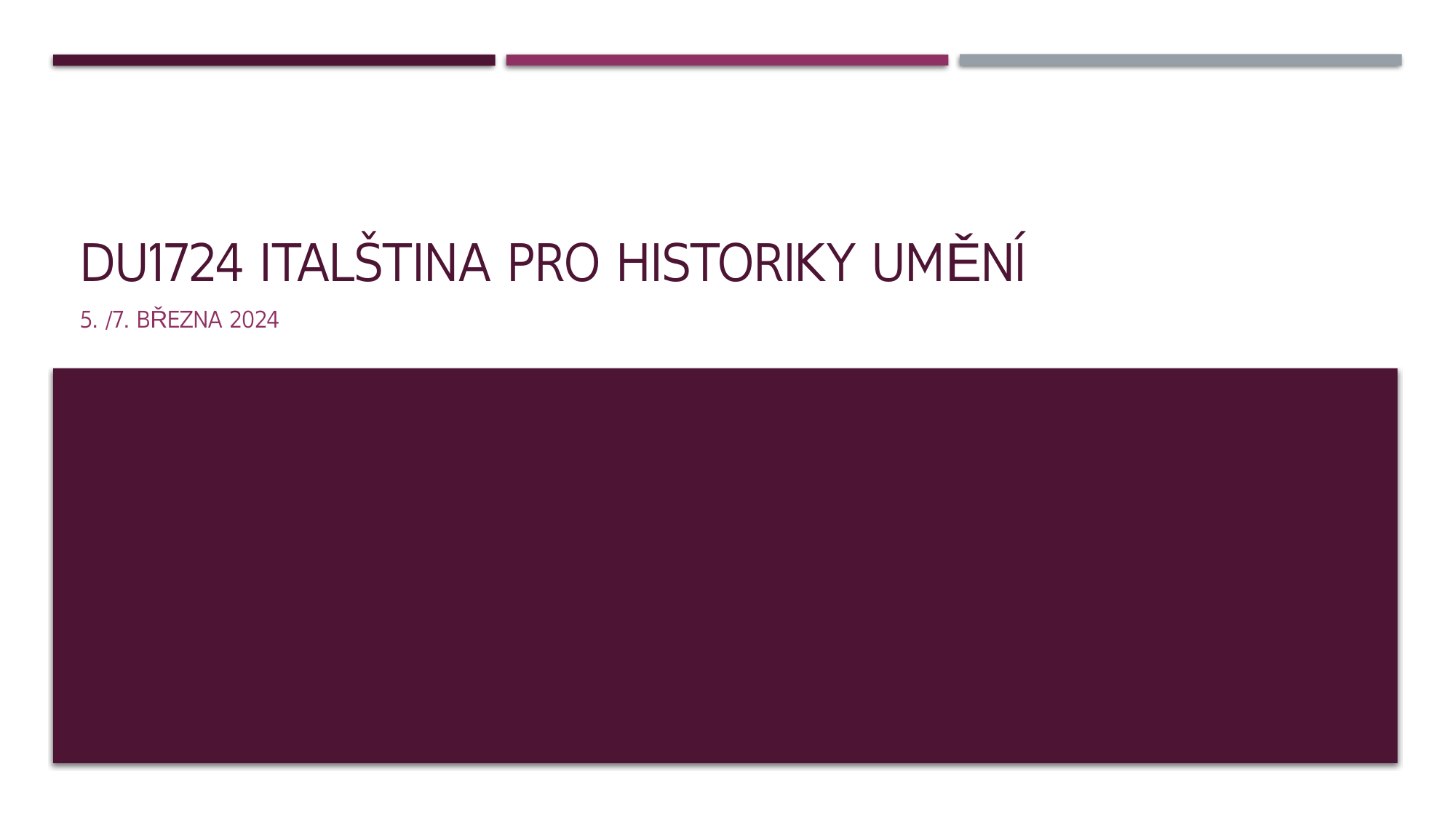

# DU1724 Italština pro historiky umění
5. /7. března 2024